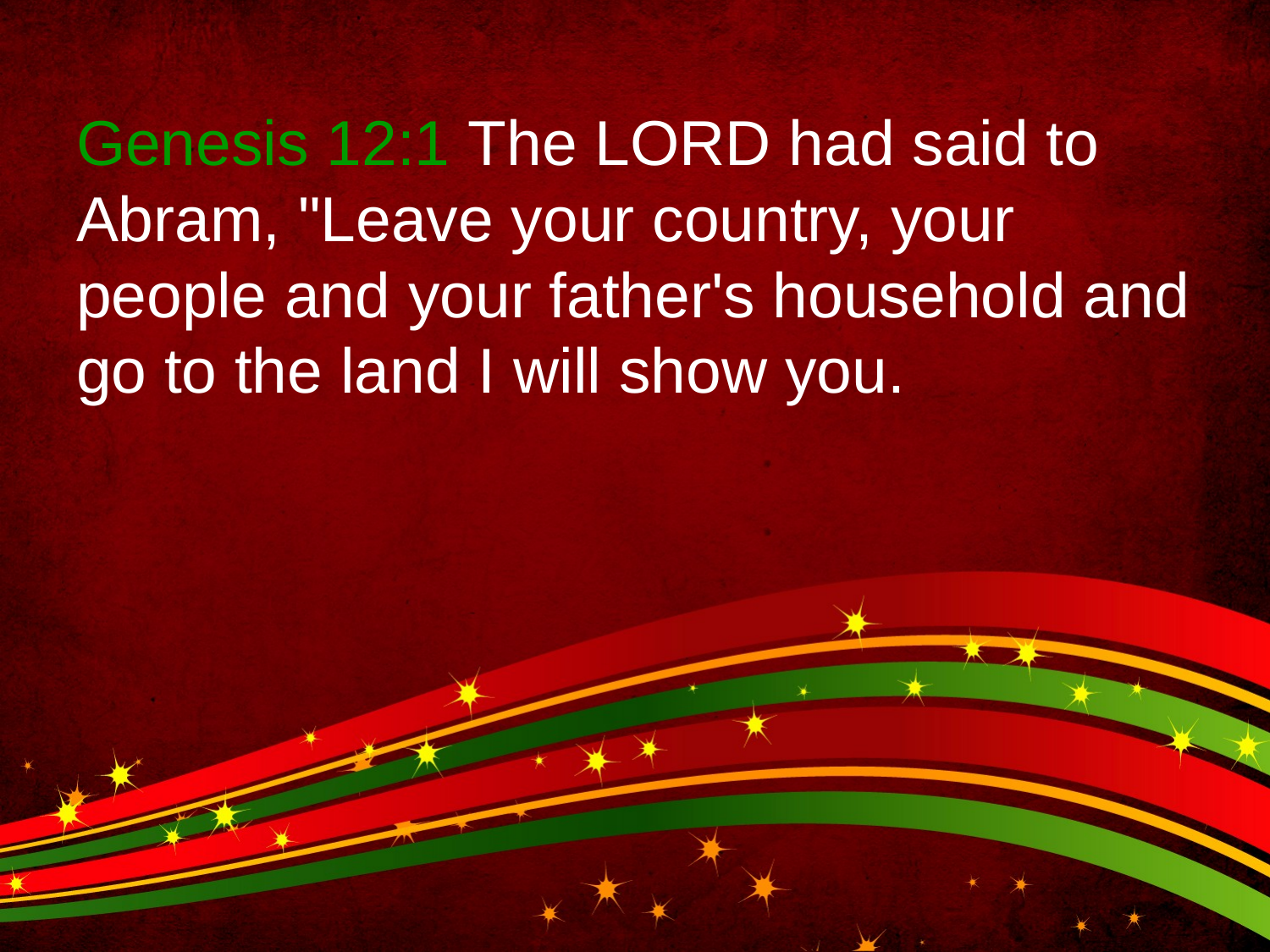

Genesis 12:1 The LORD had said to Abram, "Leave your country, your people and your father's household and go to the land I will show you.